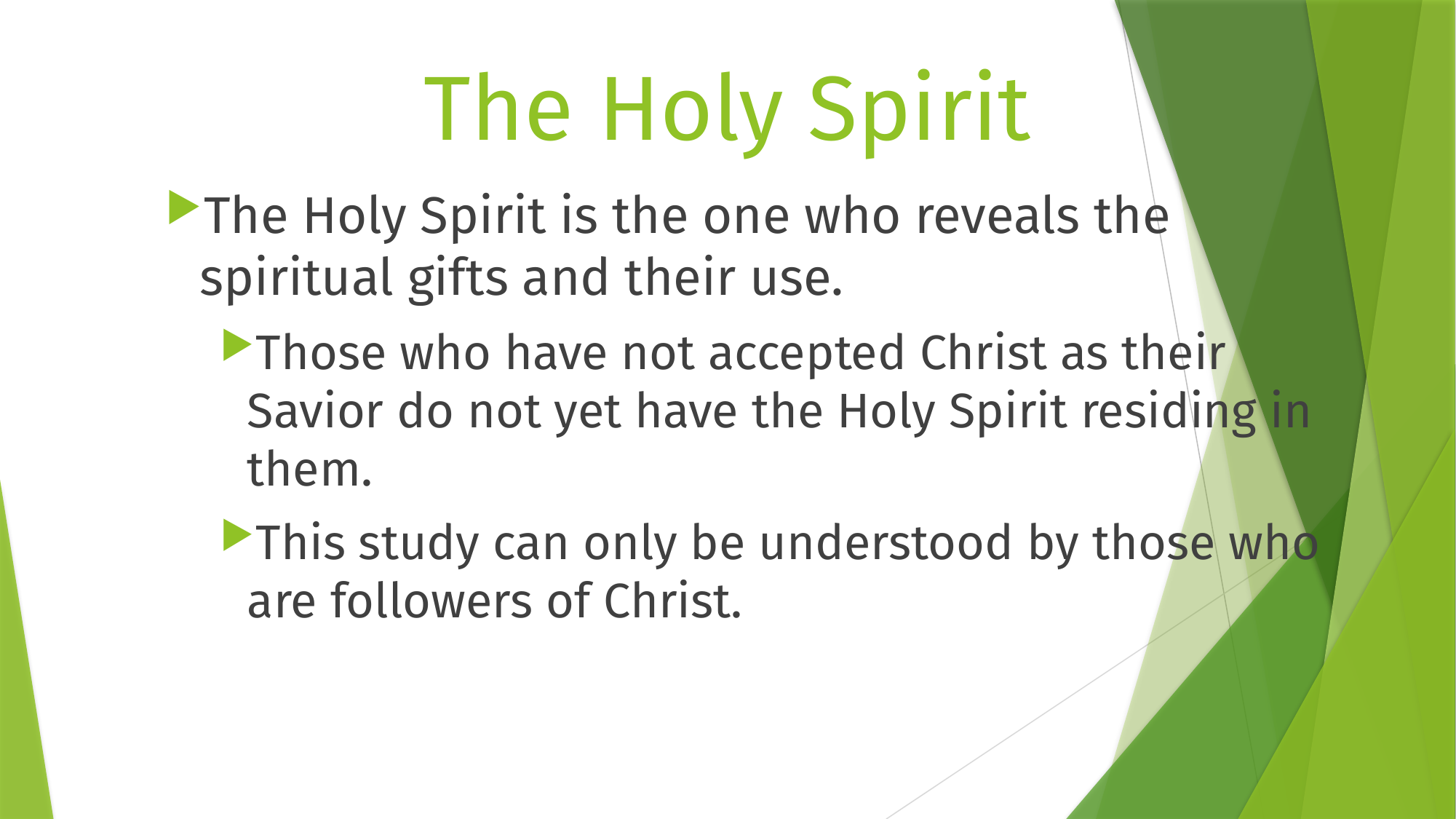

# The Holy Spirit
The Holy Spirit is the one who reveals the spiritual gifts and their use.
Those who have not accepted Christ as their Savior do not yet have the Holy Spirit residing in them.
This study can only be understood by those who are followers of Christ.